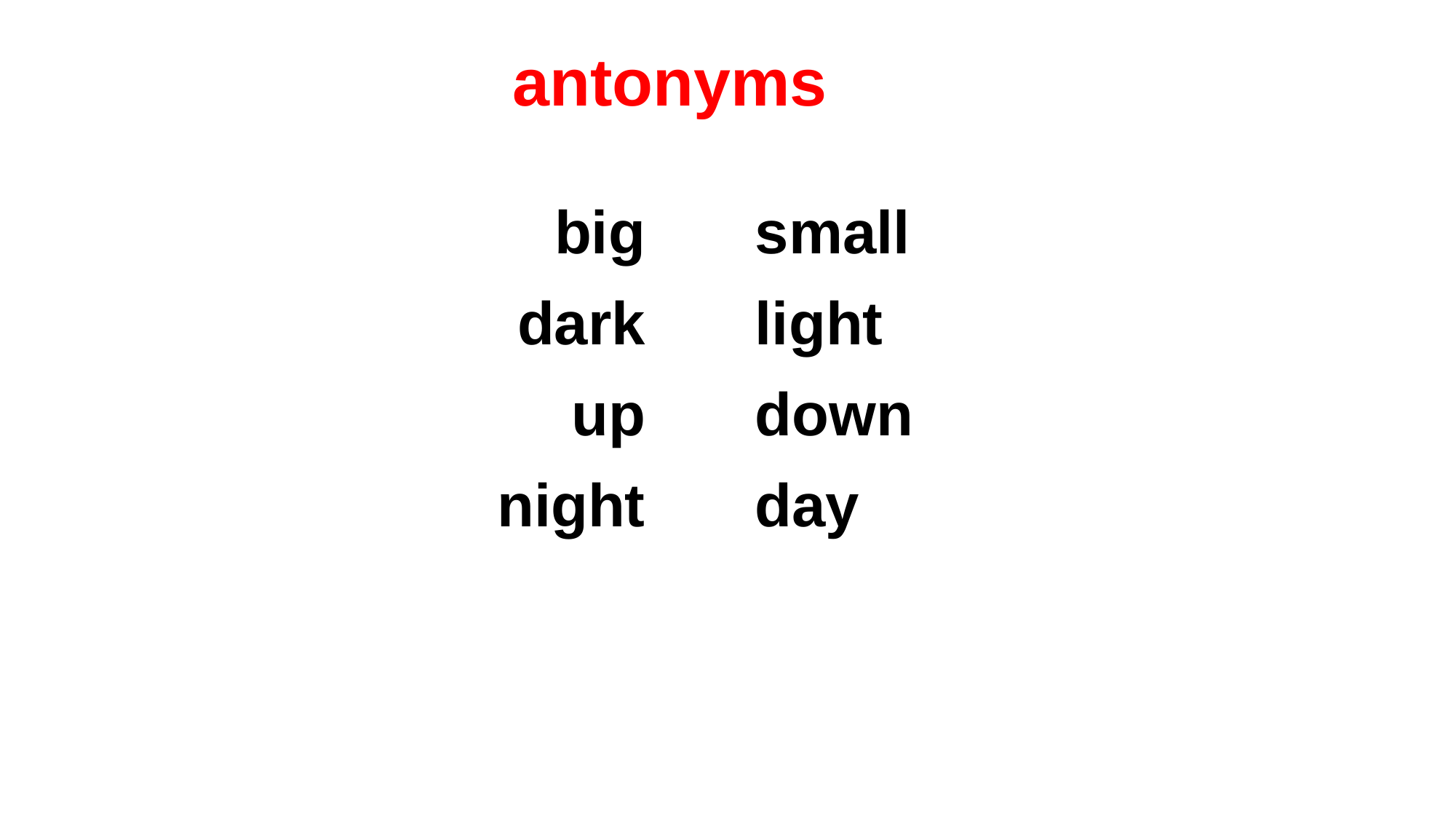

antonyms

 big

 dark

 up

 night

 small

 light

 down

 day